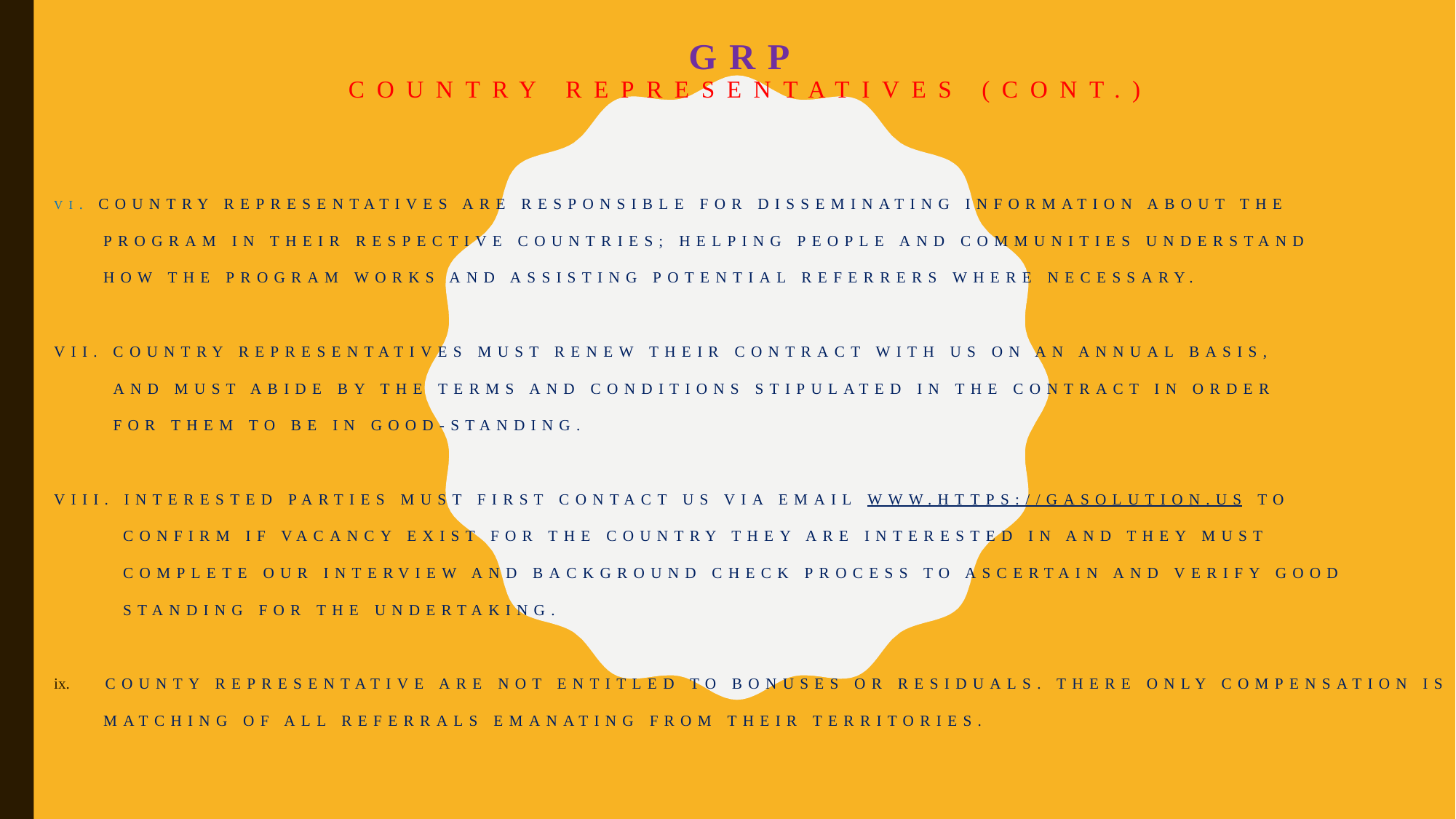

# GRP Country representatives (Cont.)

vi. Country representatives are responsible for disseminating information about the
     program in their respective countries; helping people and communities understand
     how the program works and assisting potential referrers where necessary.

Vii. Country representatives must renew their contract with us on an annual basis,
      and must abide by the terms and conditions stipulated in the contract in order
      for them to be in good-standing.

viii. interested parties must first contact us via email www.https://gasolution.us to
       confirm if vacancy exist for the country they are interested in and they must
       complete our interview and background check process to ascertain and verify good
       standing for the undertaking.

County Representative are not entitled to bonuses or residuals. There only compensation is
     matching of all referrals emanating from their territories.